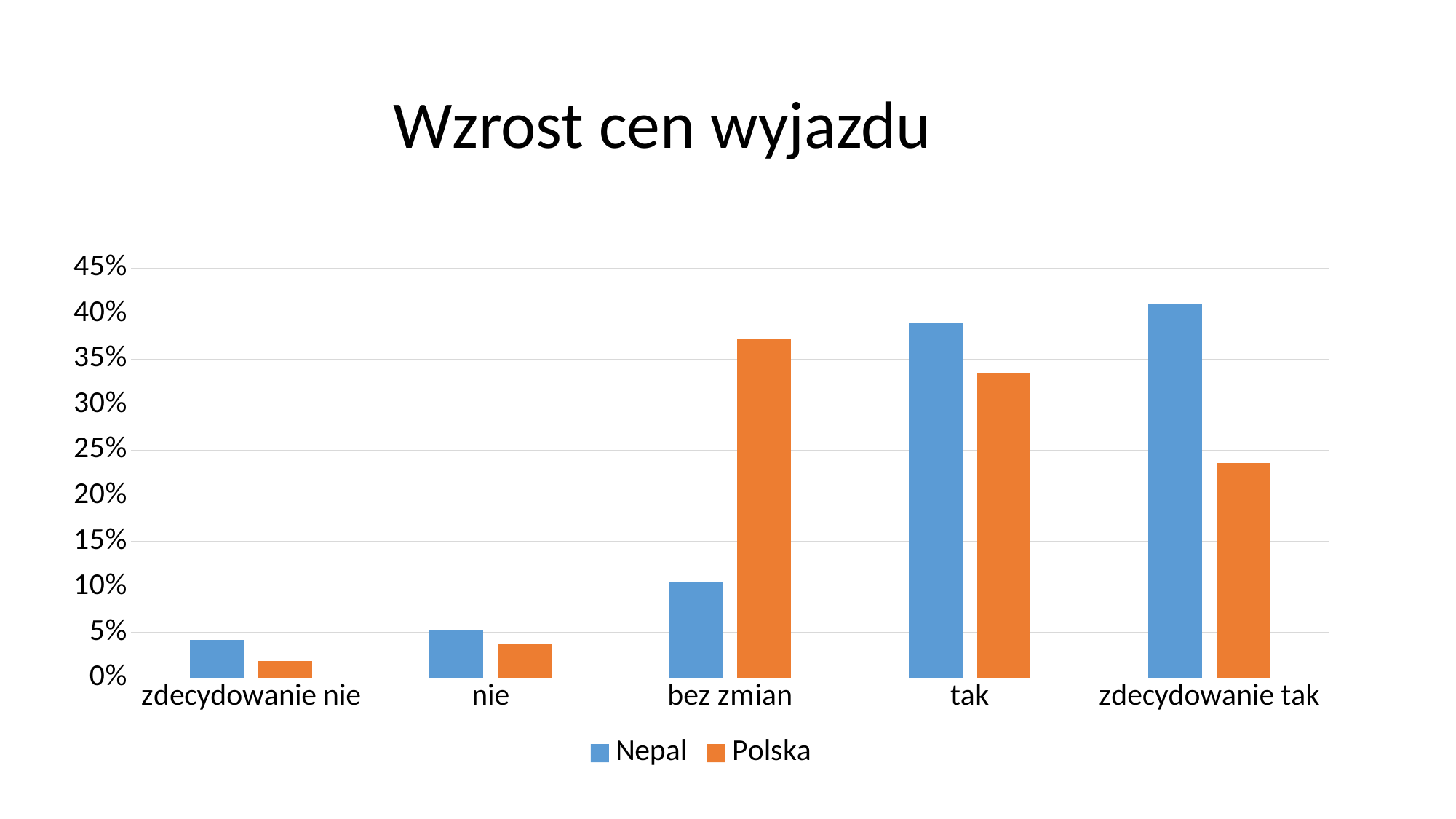

# Wzrost cen wyjazdu

### Chart

| Category | Nepal | Polska |
|---|---|---|
| zdecydowanie nie | 0.042105263157894736 | 0.018808777429467086 |
| nie | 0.05263157894736842 | 0.03761755485893417 |
| bez zmian | 0.10526315789473684 | 0.3730407523510972 |
| tak | 0.3894736842105263 | 0.3343782654127482 |
| zdecydowanie tak | 0.4105263157894737 | 0.2361546499477534 |